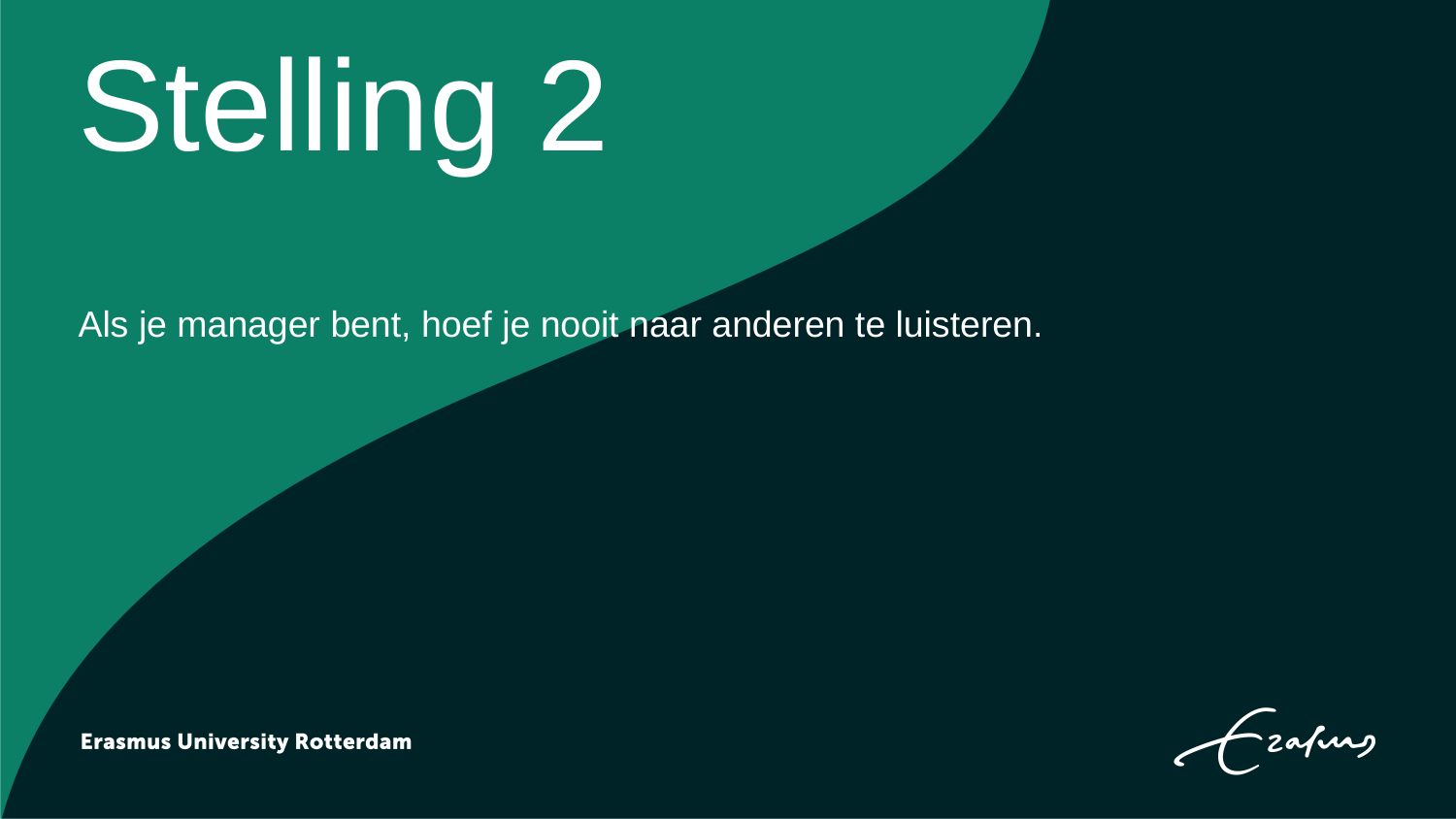

# Stelling 2
Als je manager bent, hoef je nooit naar anderen te luisteren.